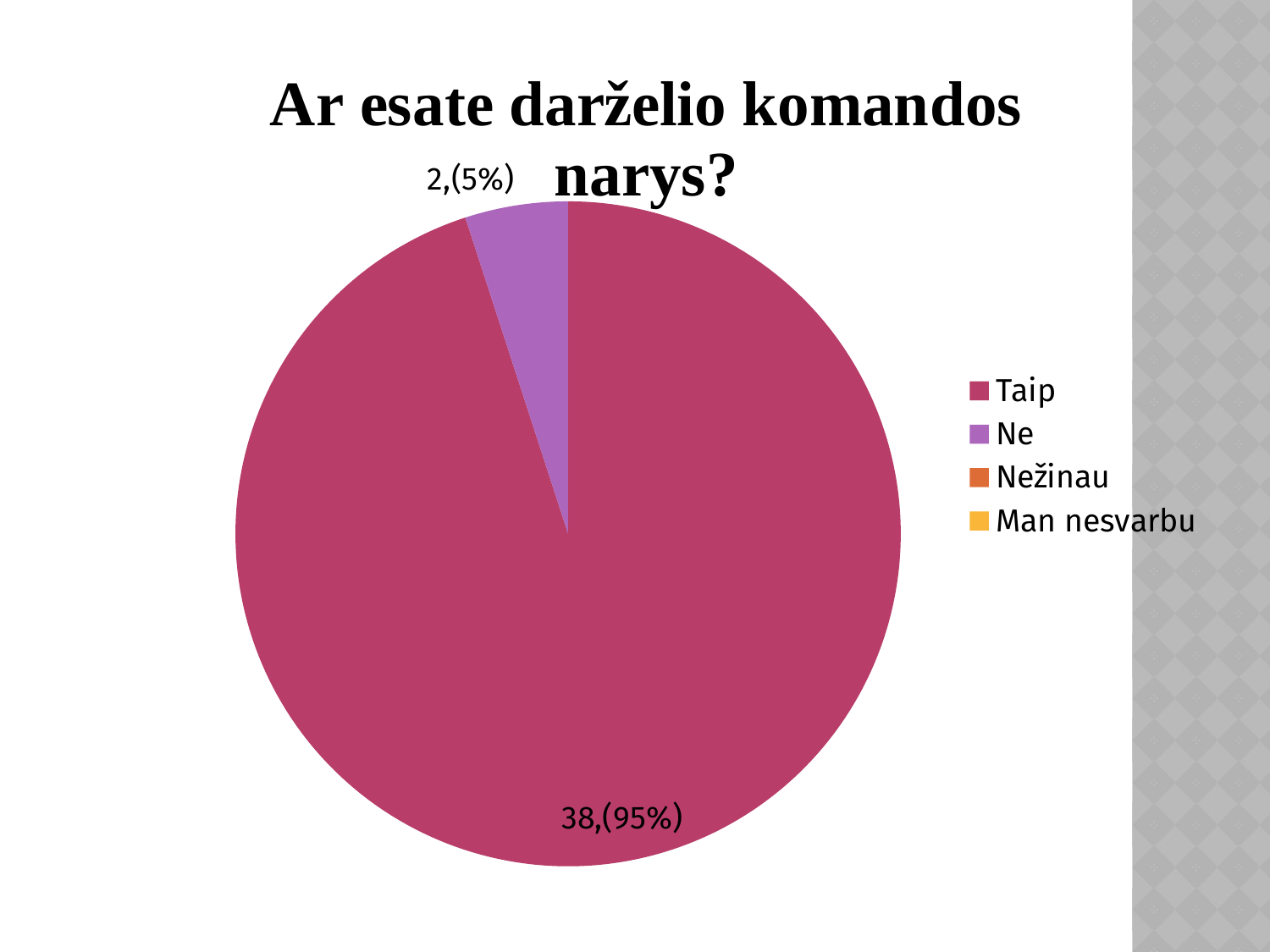

### Chart:

| Category | Ar esate darželio komandos narys? |
|---|---|
| Taip | 38.0 |
| Ne | 2.0 |
| Nežinau | None |
| Man nesvarbu | None |